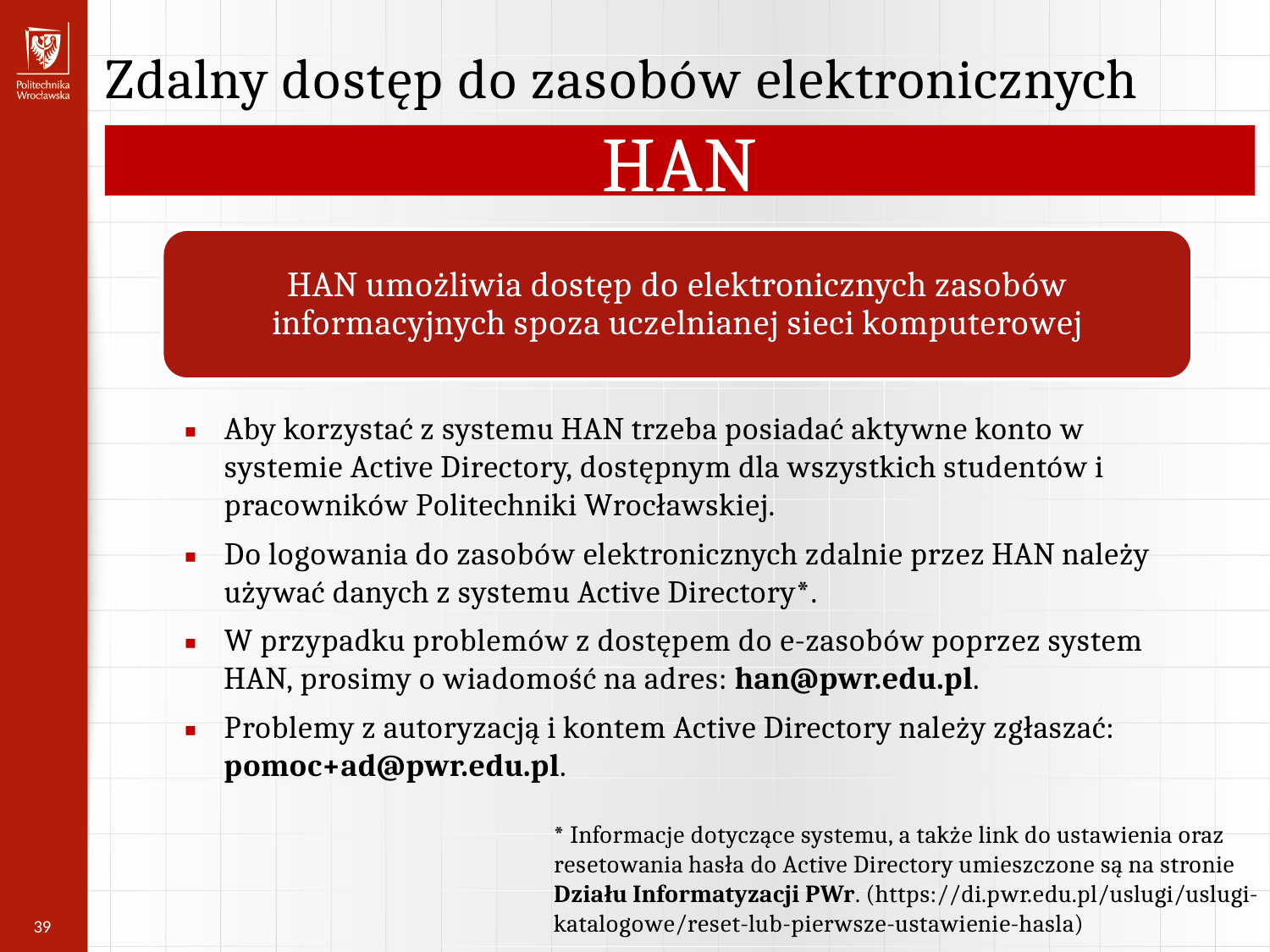

Zdalny dostęp do zasobów elektronicznych
HAN

HAN umożliwia dostęp do elektronicznych zasobów informacyjnych spoza uczelnianej sieci komputerowej
Aby korzystać z systemu HAN trzeba posiadać aktywne konto w systemie Active Directory, dostępnym dla wszystkich studentów i pracowników Politechniki Wrocławskiej.
Do logowania do zasobów elektronicznych zdalnie przez HAN należy używać danych z systemu Active Directory*.
W przypadku problemów z dostępem do e-zasobów poprzez system HAN, prosimy o wiadomość na adres: han@pwr.edu.pl.
Problemy z autoryzacją i kontem Active Directory należy zgłaszać: pomoc+ad@pwr.edu.pl.

* Informacje dotyczące systemu, a także link do ustawienia oraz resetowania hasła do Active Directory umieszczone są na stronie Działu Informatyzacji PWr. (https://di.pwr.edu.pl/uslugi/uslugi-katalogowe/reset-lub-pierwsze-ustawienie-hasla)